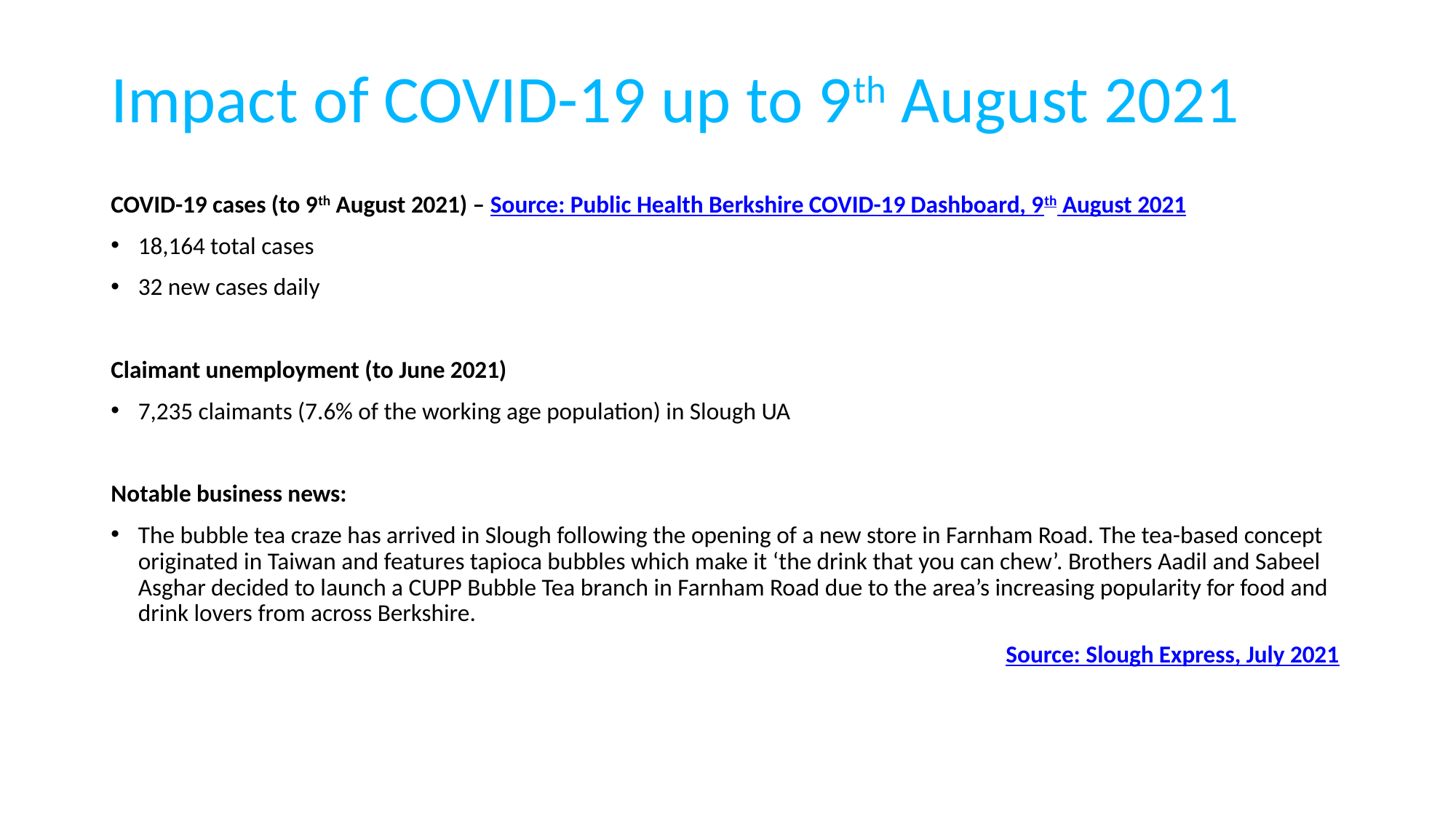

# Impact of COVID-19 up to 9th August 2021
COVID-19 cases (to 9th August 2021) – Source: Public Health Berkshire COVID-19 Dashboard, 9th August 2021
18,164 total cases
32 new cases daily

Claimant unemployment (to June 2021)
7,235 claimants (7.6% of the working age population) in Slough UA

Notable business news:
The bubble tea craze has arrived in Slough following the opening of a new store in Farnham Road. The tea-based concept originated in Taiwan and features tapioca bubbles which make it ‘the drink that you can chew’. Brothers Aadil and Sabeel Asghar decided to launch a CUPP Bubble Tea branch in Farnham Road due to the area’s increasing popularity for food and drink lovers from across Berkshire.
								    Source: Slough Express, July 2021